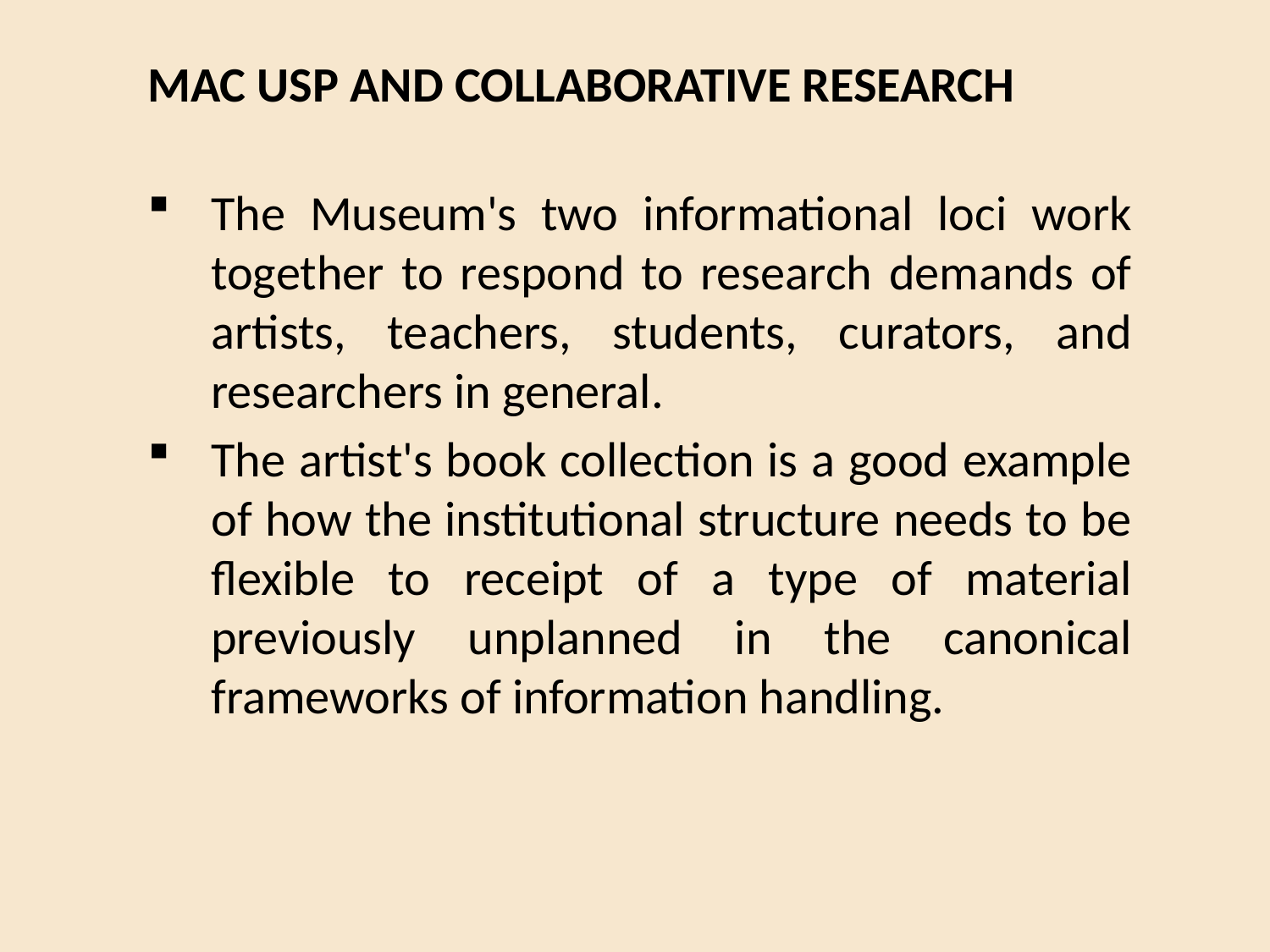

#
MAC USP AND COLLABORATIVE RESEARCH

The Museum's two informational loci work together to respond to research demands of artists, teachers, students, curators, and researchers in general.
The artist's book collection is a good example of how the institutional structure needs to be flexible to receipt of a type of material previously unplanned in the canonical frameworks of information handling.